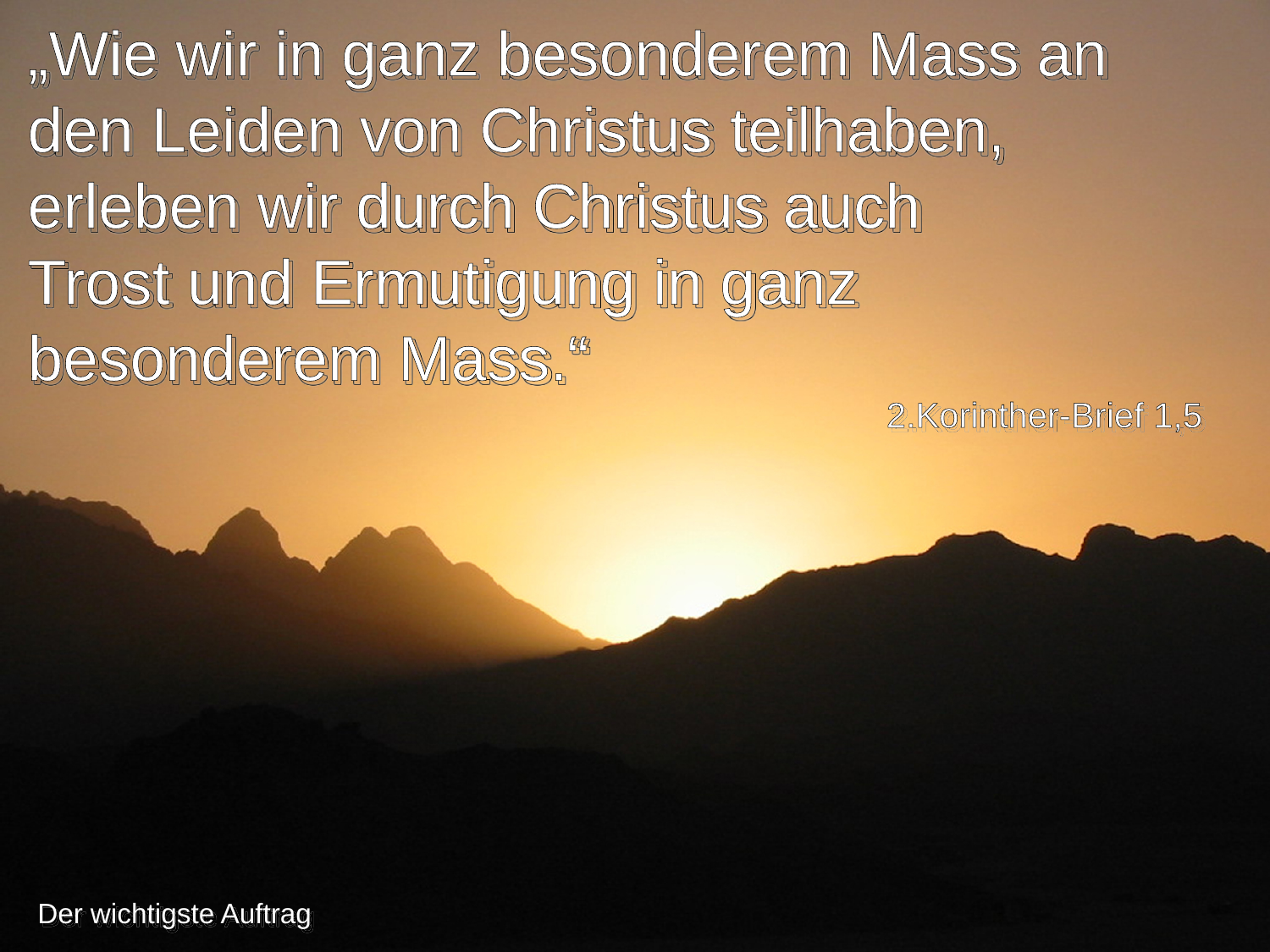

„Wie wir in ganz besonderem Mass an den Leiden von Christus teilhaben, erleben wir durch Christus auch
Trost und Ermutigung in ganz besonderem Mass.“
2.Korinther-Brief 1,5
Der wichtigste Auftrag